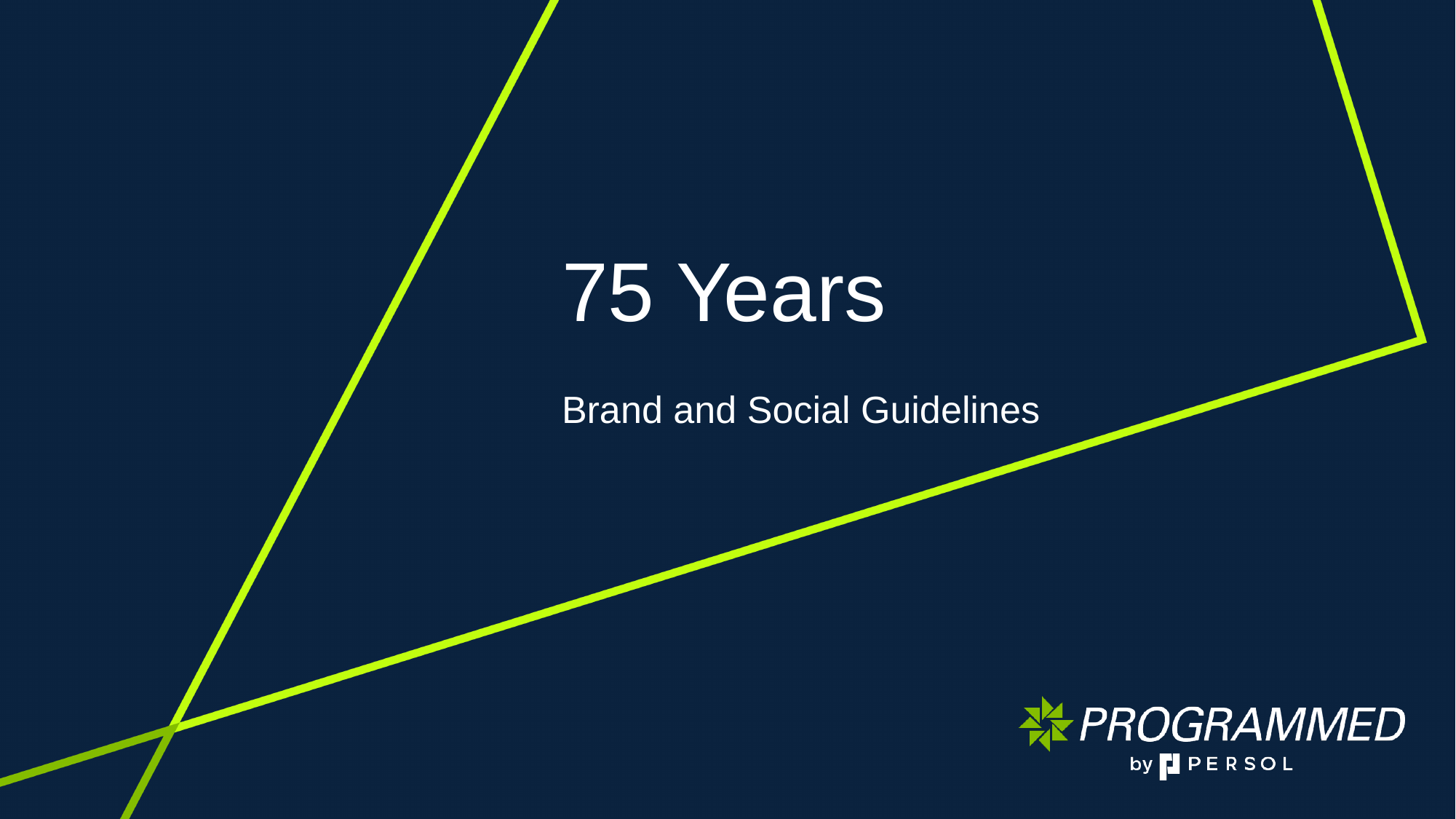

# 75 Years
Brand and Social Guidelines